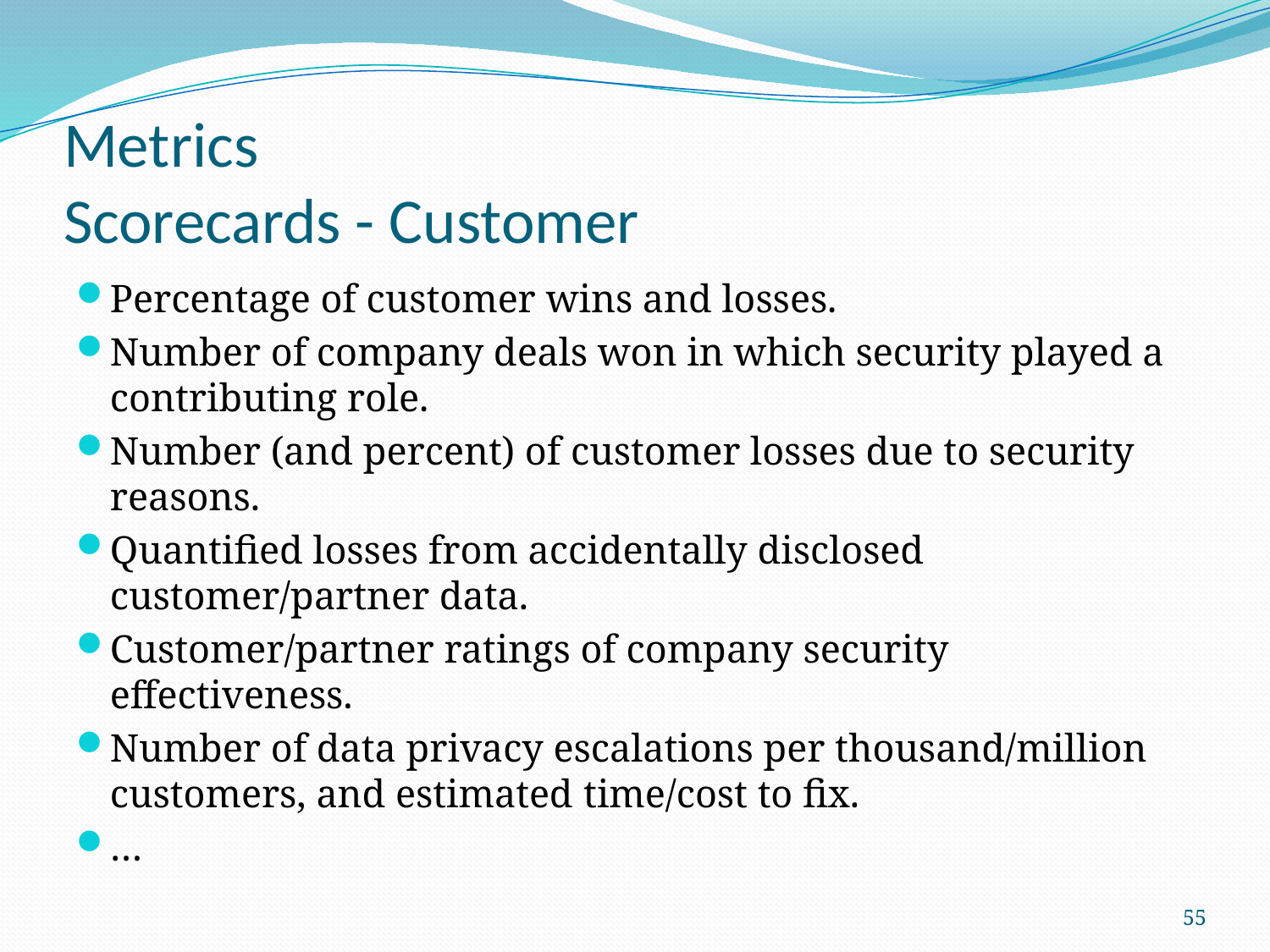

# Metrics Scorecards - Customer
Percentage of customer wins and losses.
Number of company deals won in which security played a contributing role.
Number (and percent) of customer losses due to security reasons.
Quantified losses from accidentally disclosed customer/partner data.
Customer/partner ratings of company security effectiveness.
Number of data privacy escalations per thousand/million customers, and estimated time/cost to fix.
…

55